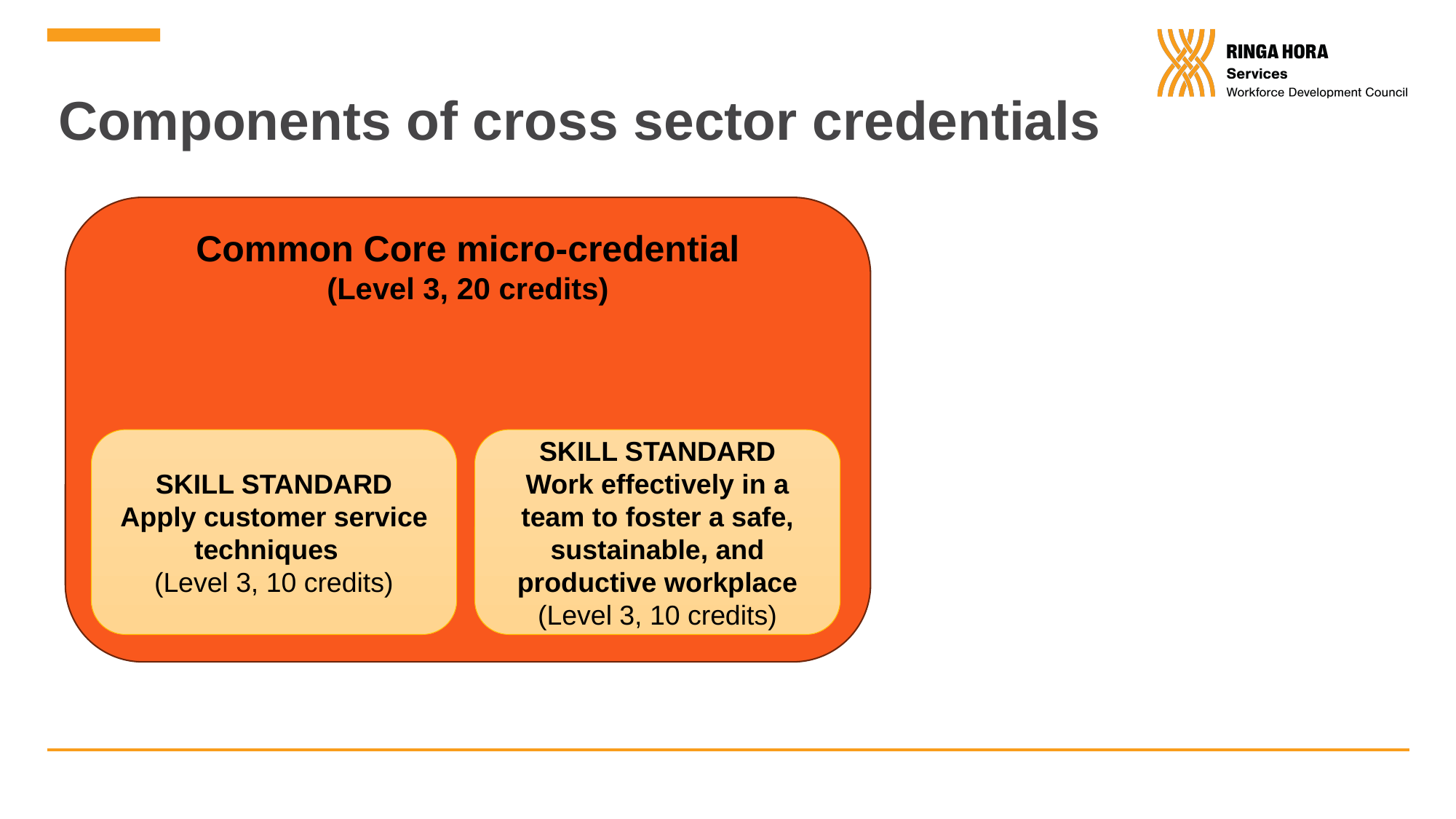

# Components of cross sector credentials
Common Core micro-credential
(Level 3, 20 credits)
SKILL STANDARD
Apply customer service techniques
(Level 3, 10 credits)
SKILL STANDARD
Work effectively in a team to foster a safe, sustainable, and productive workplace
(Level 3, 10 credits)